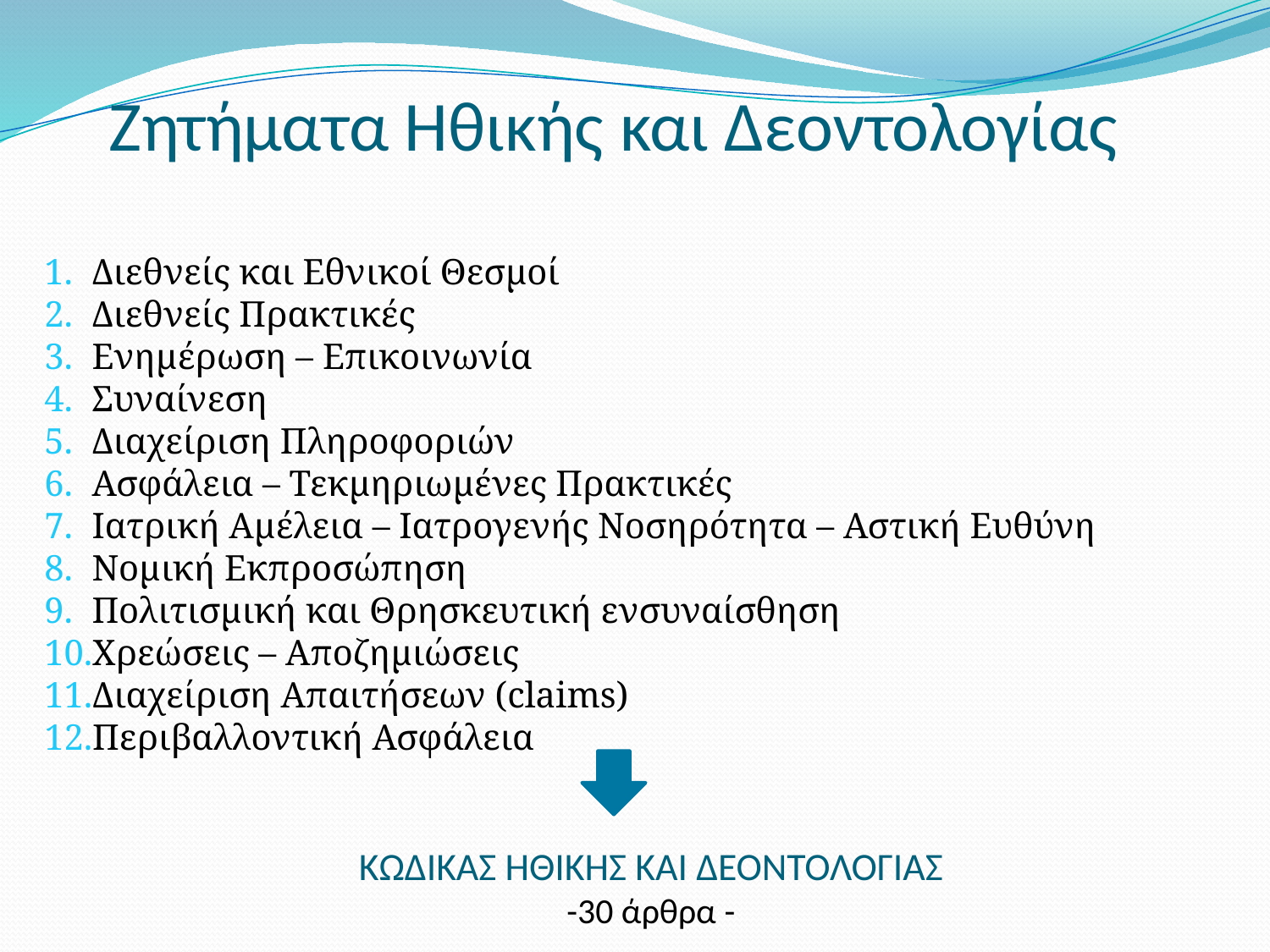

Ζητήματα Ηθικής και Δεοντολογίας
Διεθνείς και Εθνικοί Θεσμοί
Διεθνείς Πρακτικές
Ενημέρωση – Επικοινωνία
Συναίνεση
Διαχείριση Πληροφοριών
Ασφάλεια – Τεκμηριωμένες Πρακτικές
Ιατρική Αμέλεια – Ιατρογενής Νοσηρότητα – Αστική Ευθύνη
Νομική Εκπροσώπηση
Πολιτισμική και Θρησκευτική ενσυναίσθηση
Χρεώσεις – Αποζημιώσεις
Διαχείριση Απαιτήσεων (claims)
Περιβαλλοντική Ασφάλεια

ΚΩΔΙΚΑΣ ΗΘΙΚΗΣ ΚΑΙ ΔΕΟΝΤΟΛΟΓΙΑΣ
-30 άρθρα -